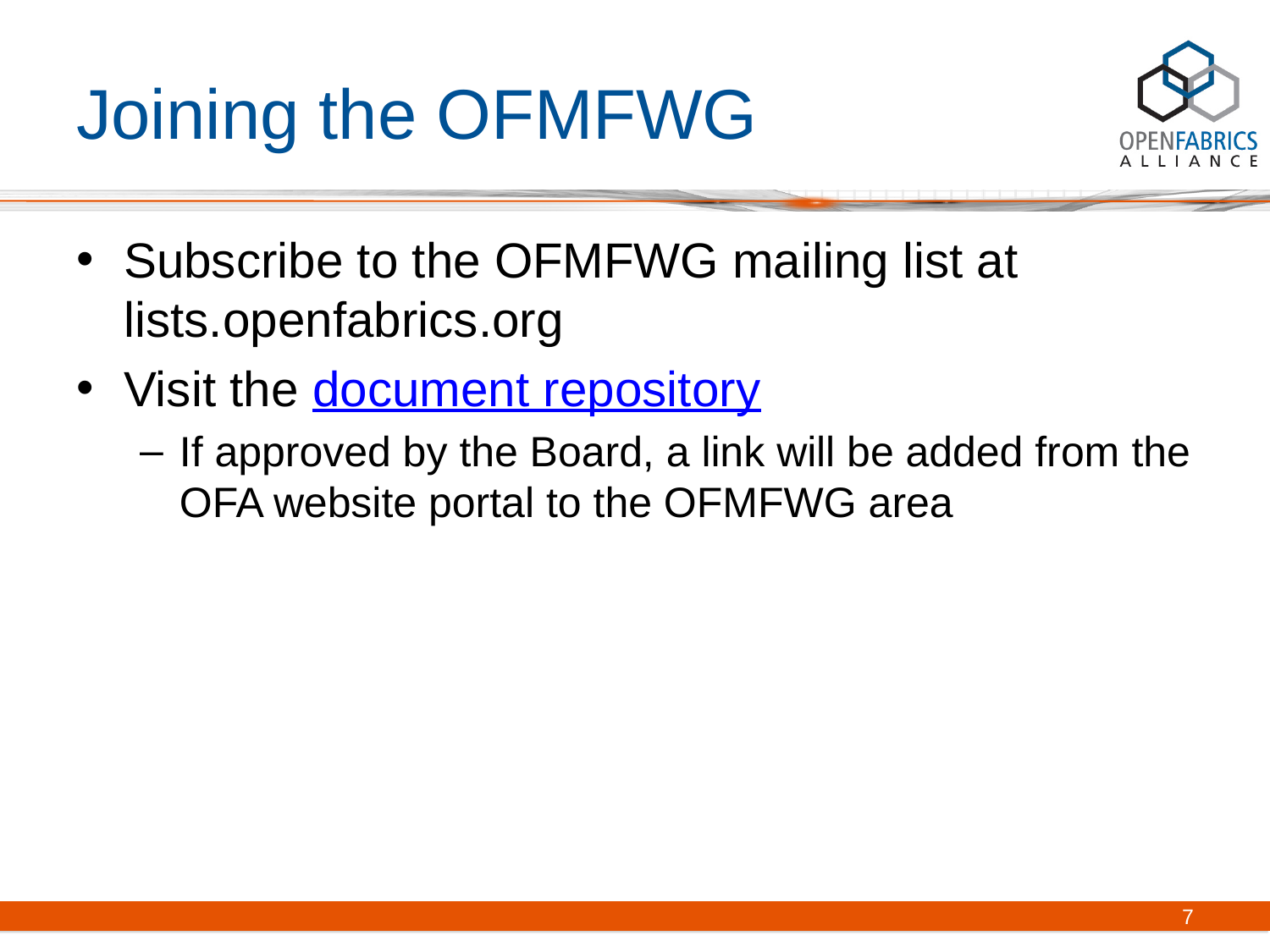

# Joining the OFMFWG
Subscribe to the OFMFWG mailing list at lists.openfabrics.org
Visit the document repository
If approved by the Board, a link will be added from the OFA website portal to the OFMFWG area
7